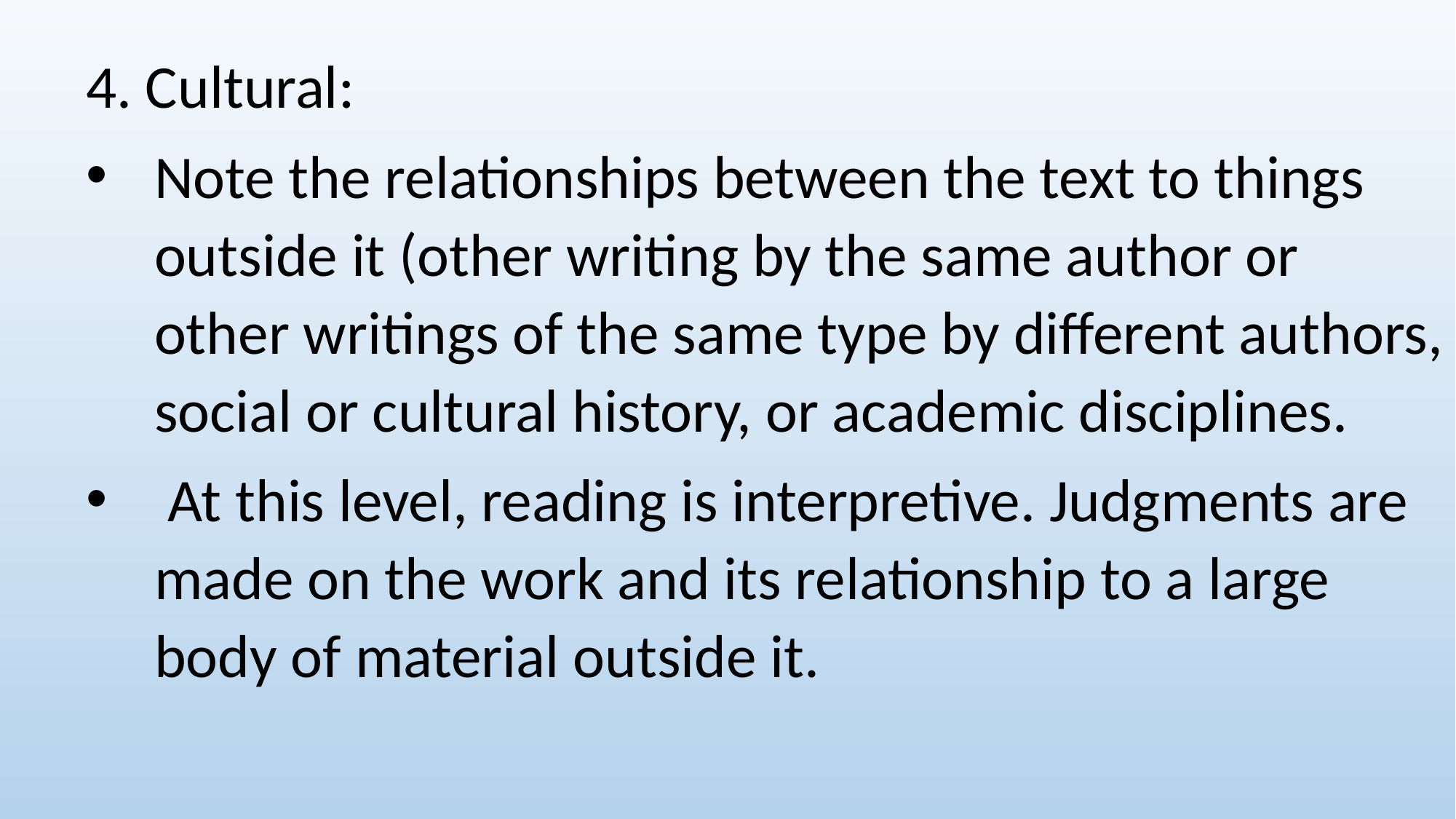

4. Cultural:
Note the relationships between the text to things outside it (other writing by the same author or other writings of the same type by different authors, social or cultural history, or academic disciplines.
 At this level, reading is interpretive. Judgments are made on the work and its relationship to a large body of material outside it.